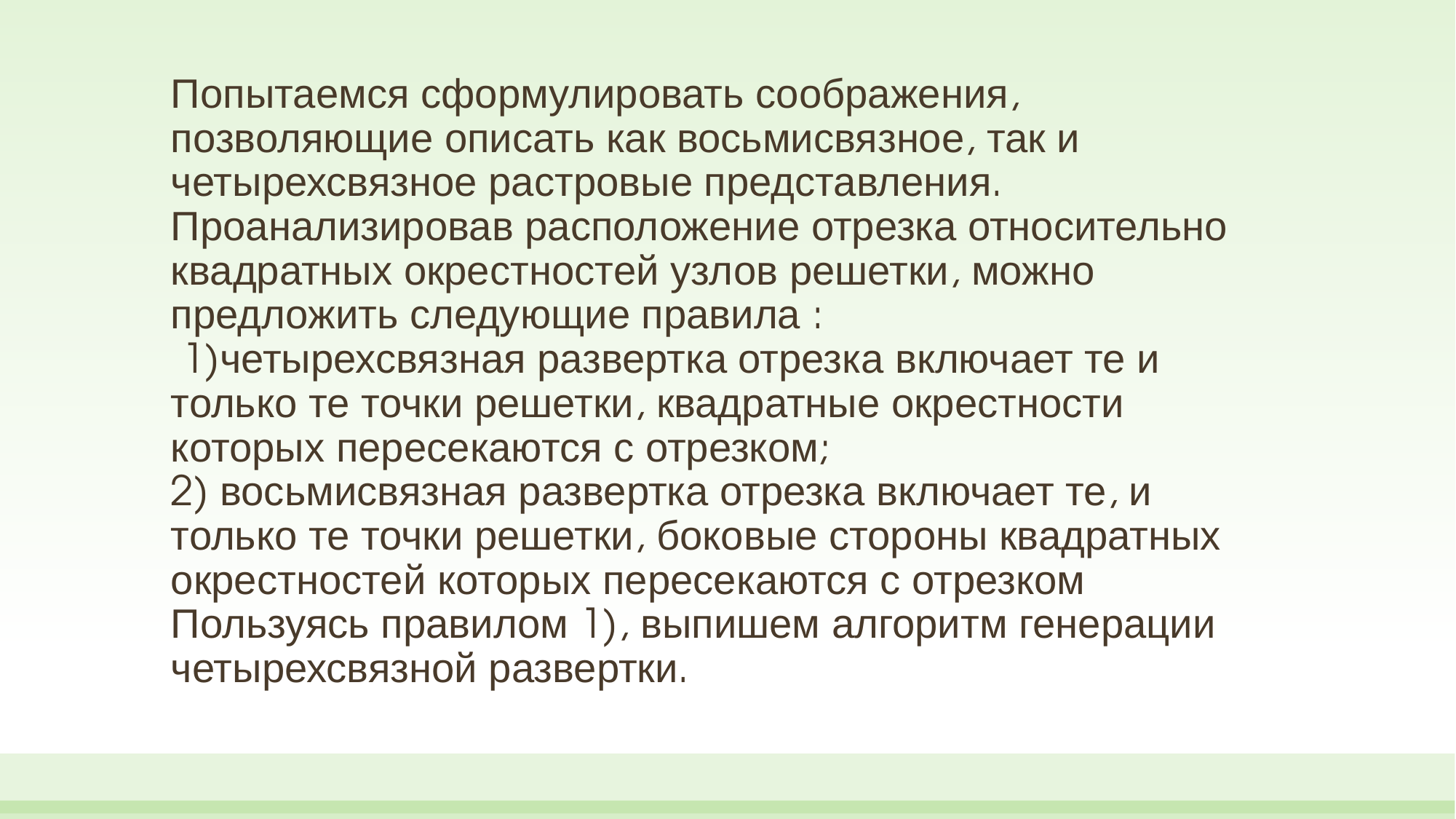

# Попытаемся сформулировать соображения, позволяющие описать как восьмисвязное, так и четырехсвязное растровые представления. Проанализировав расположение отрезка относительно квадратных окрестностей узлов решетки, можно предложить следующие правила : 1)четырехсвязная развертка отрезка включает те и только те точки решетки, квадратные окрестности которых пересекаются с отрезком; 2) восьмисвязная развертка отрезка включает те, и только те точки решетки, боковые стороны квадратных окрестностей которых пересекаются с отрезком Пользуясь правилом 1), выпишем алгоритм генерации четырехсвязной развертки.